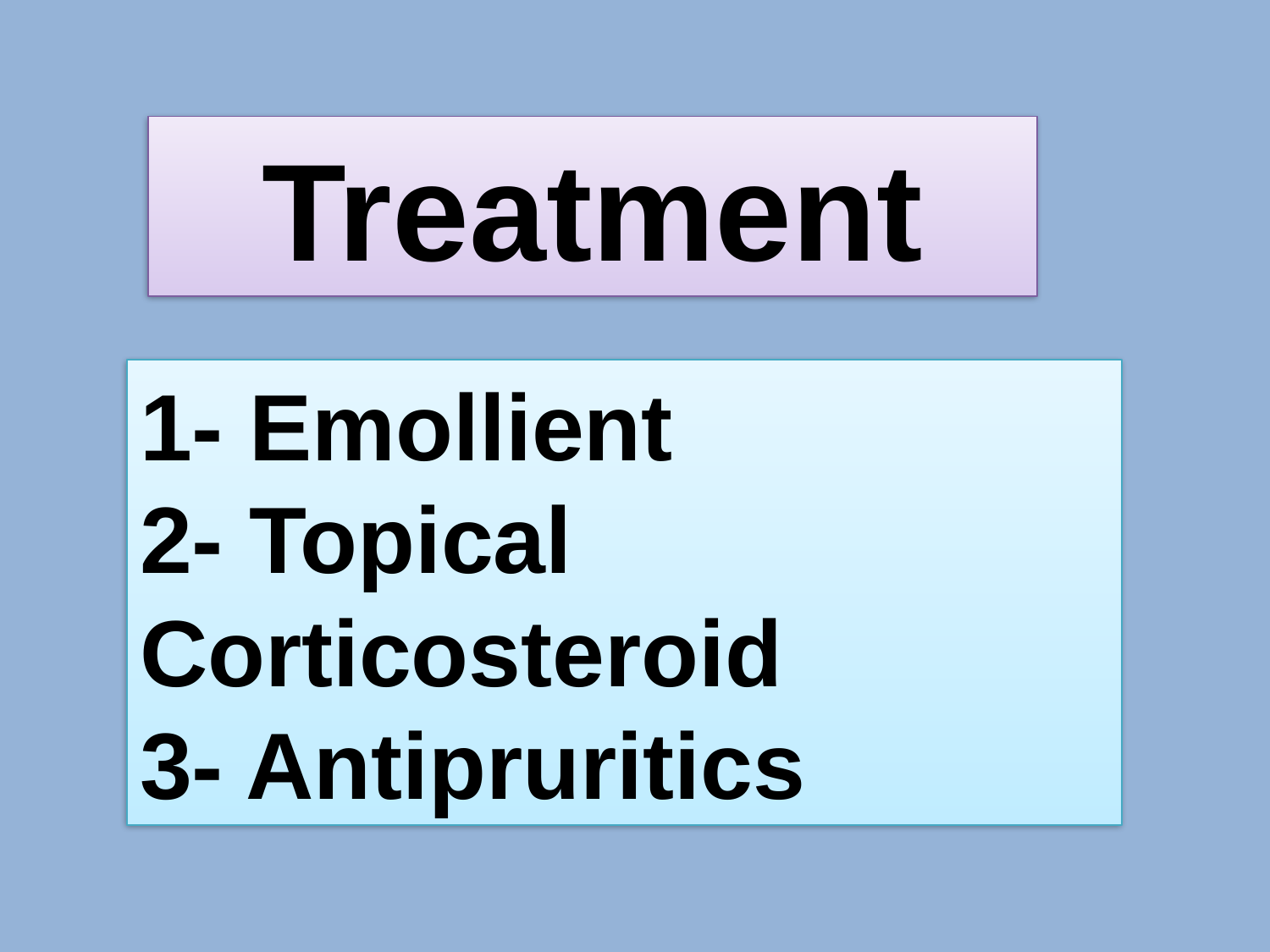

Treatment

# 1- Emollient 2- Topical Corticosteroid 3- Antipruritics